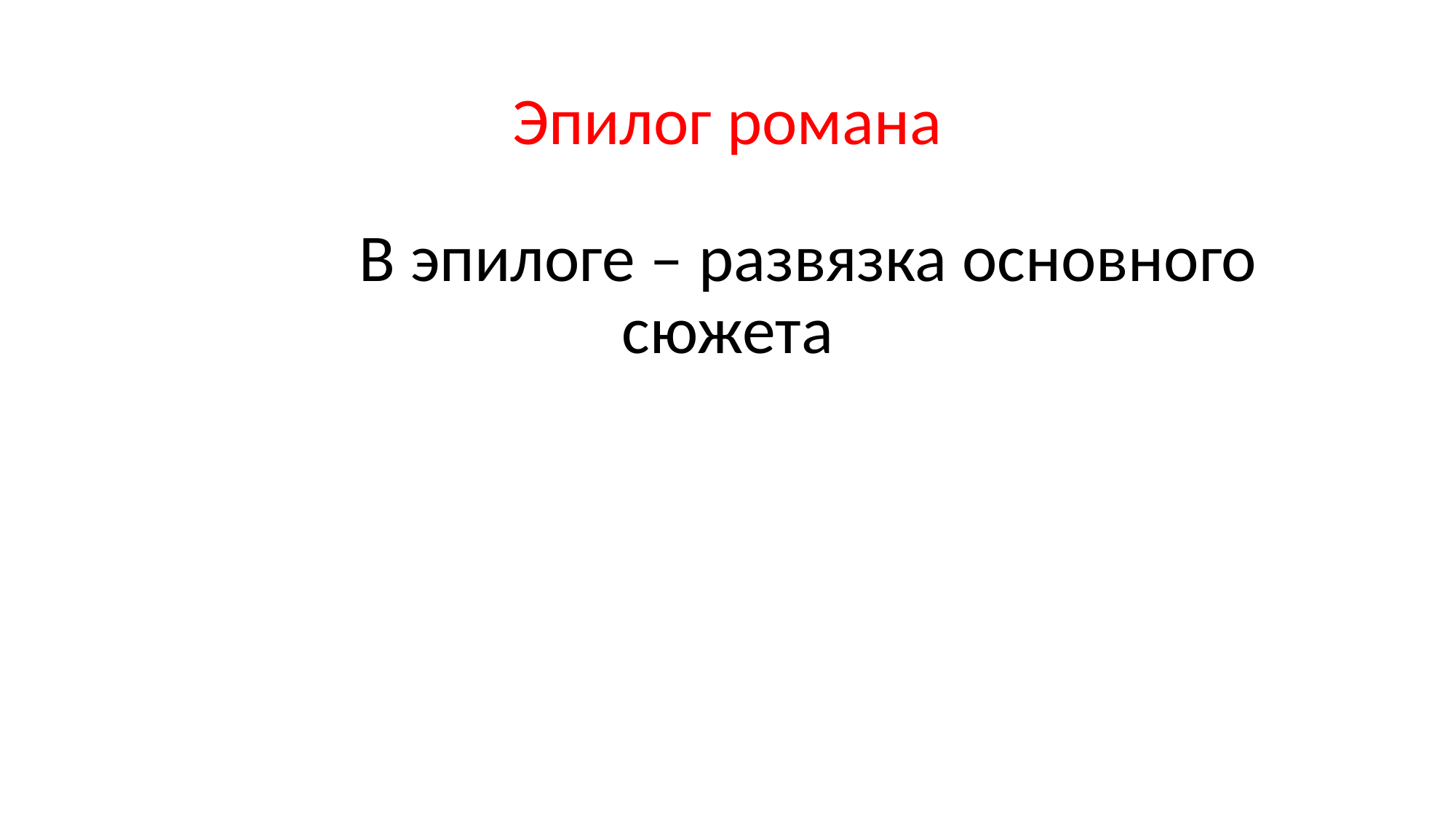

# Эпилог романа
              В эпилоге – развязка основного сюжета